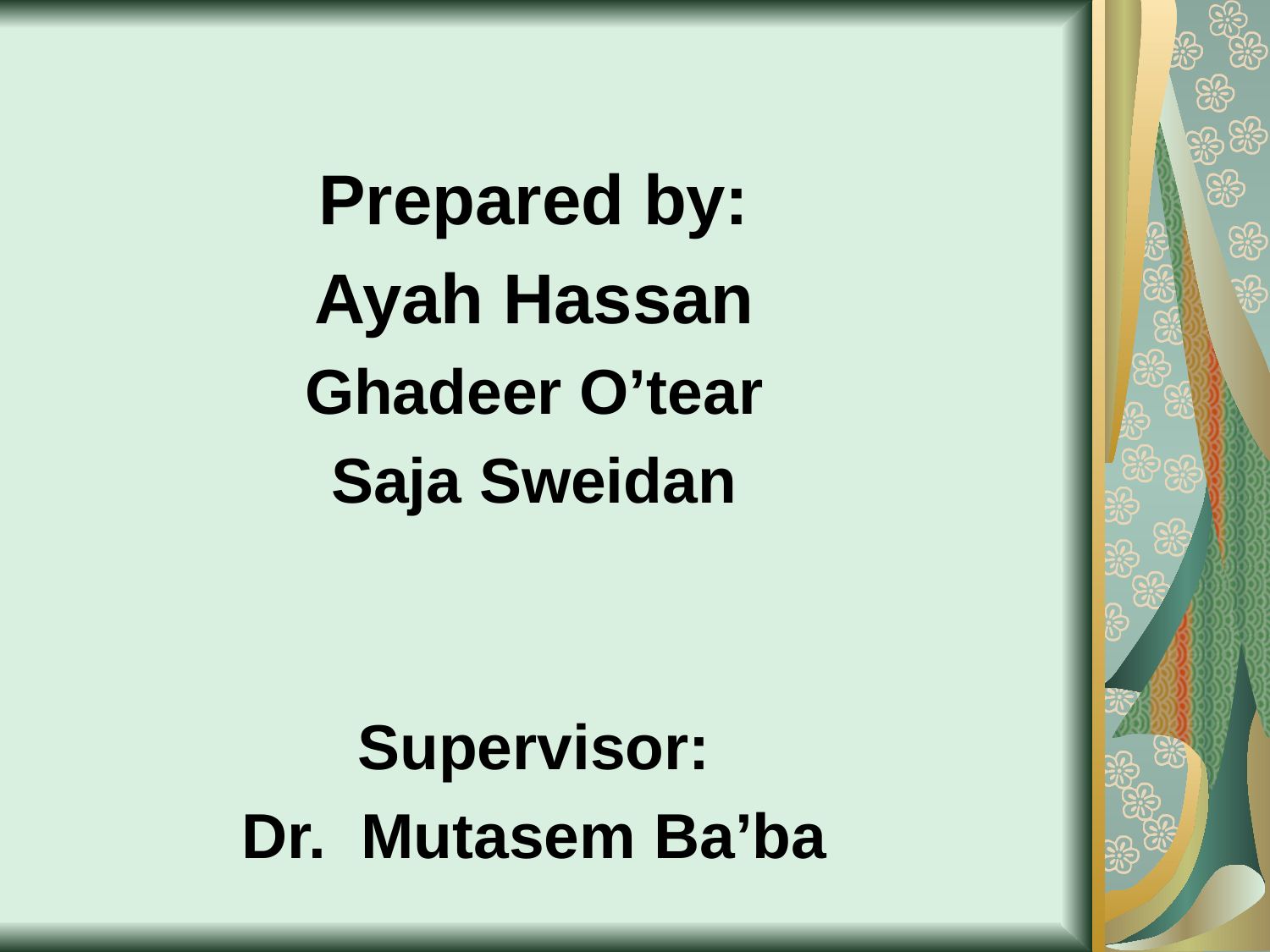

Prepared by:
Ayah Hassan
Ghadeer O’tear
Saja Sweidan

Supervisor:
Dr.  Mutasem Ba’ba